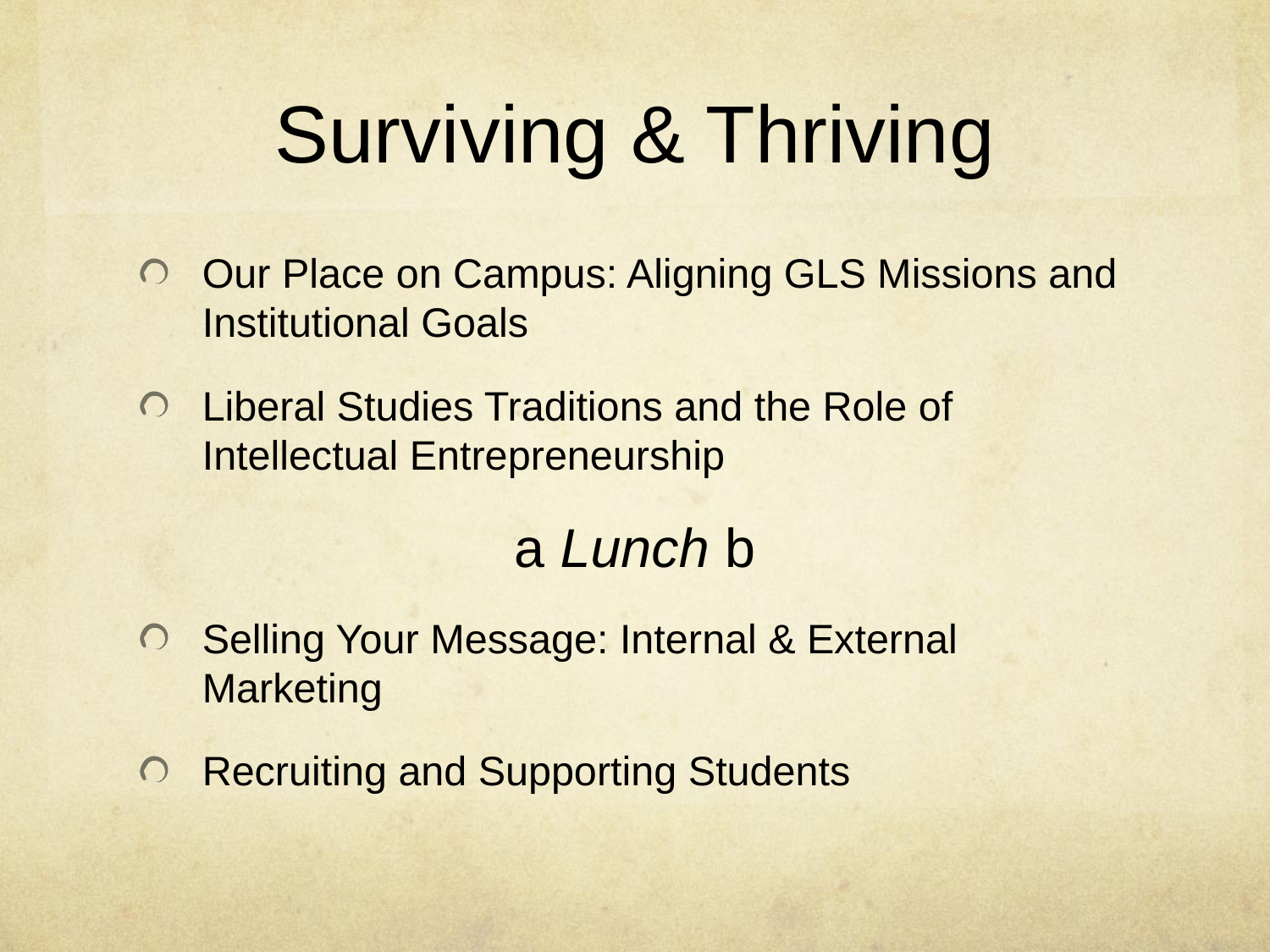

# Surviving & Thriving
Our Place on Campus: Aligning GLS Missions and Institutional Goals
Liberal Studies Traditions and the Role of Intellectual Entrepreneurship
a Lunch b
Selling Your Message: Internal & External Marketing
Recruiting and Supporting Students